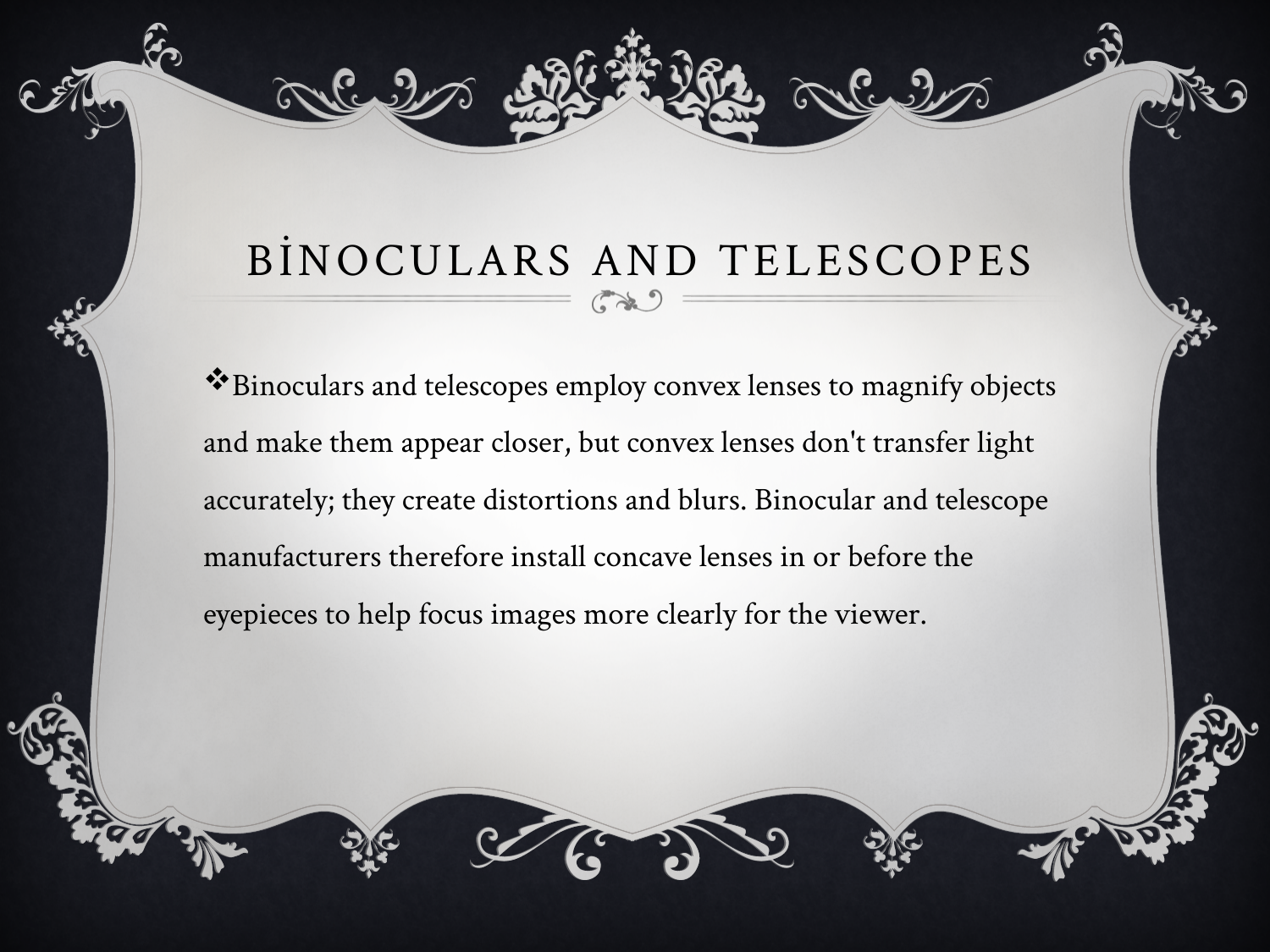

# Binoculars and Telescopes
Binoculars and telescopes employ convex lenses to magnify objects and make them appear closer, but convex lenses don't transfer light accurately; they create distortions and blurs. Binocular and telescope manufacturers therefore install concave lenses in or before the eyepieces to help focus images more clearly for the viewer.